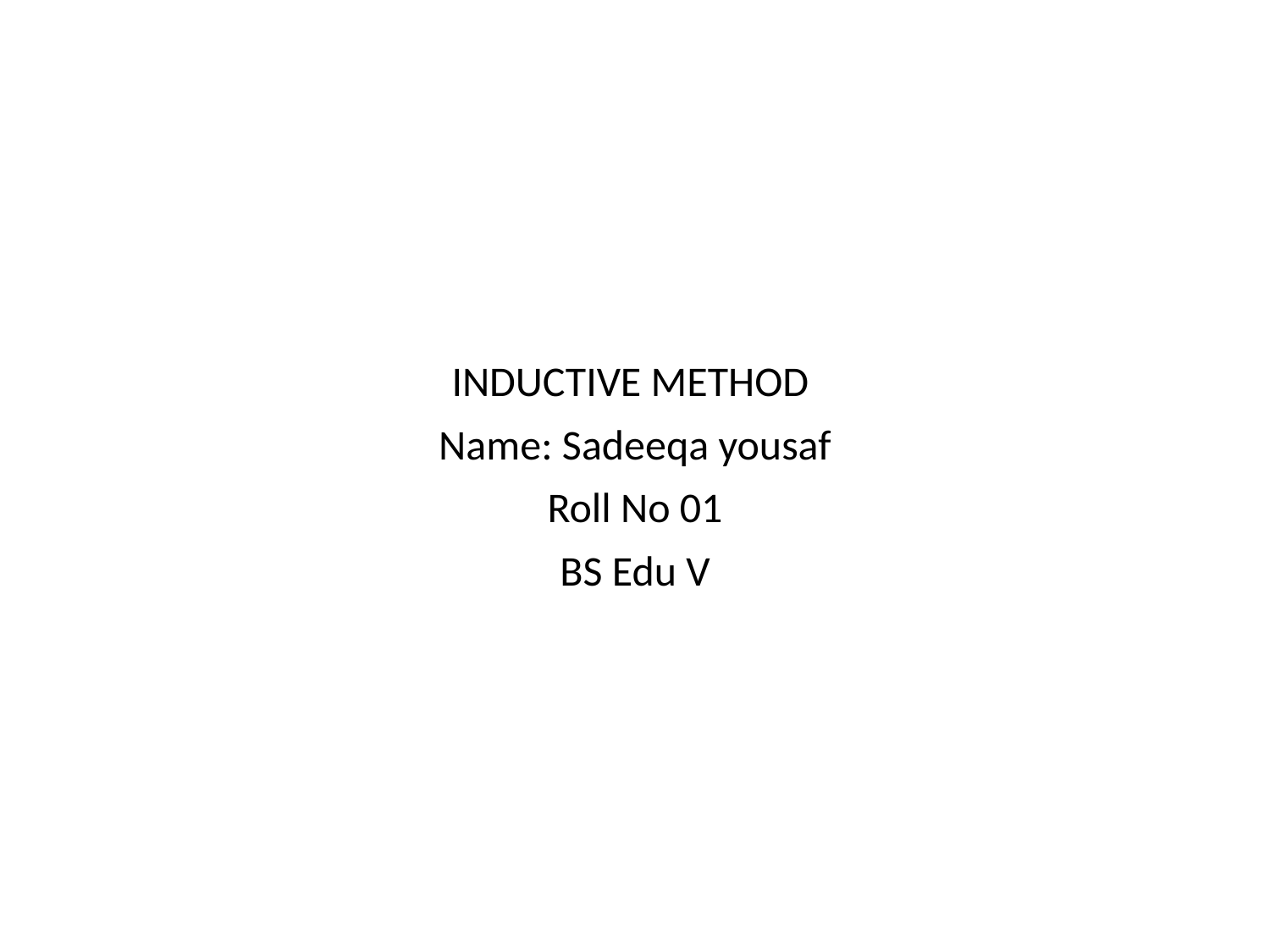

INDUCTIVE METHOD
Name: Sadeeqa yousaf
Roll No 01
BS Edu V